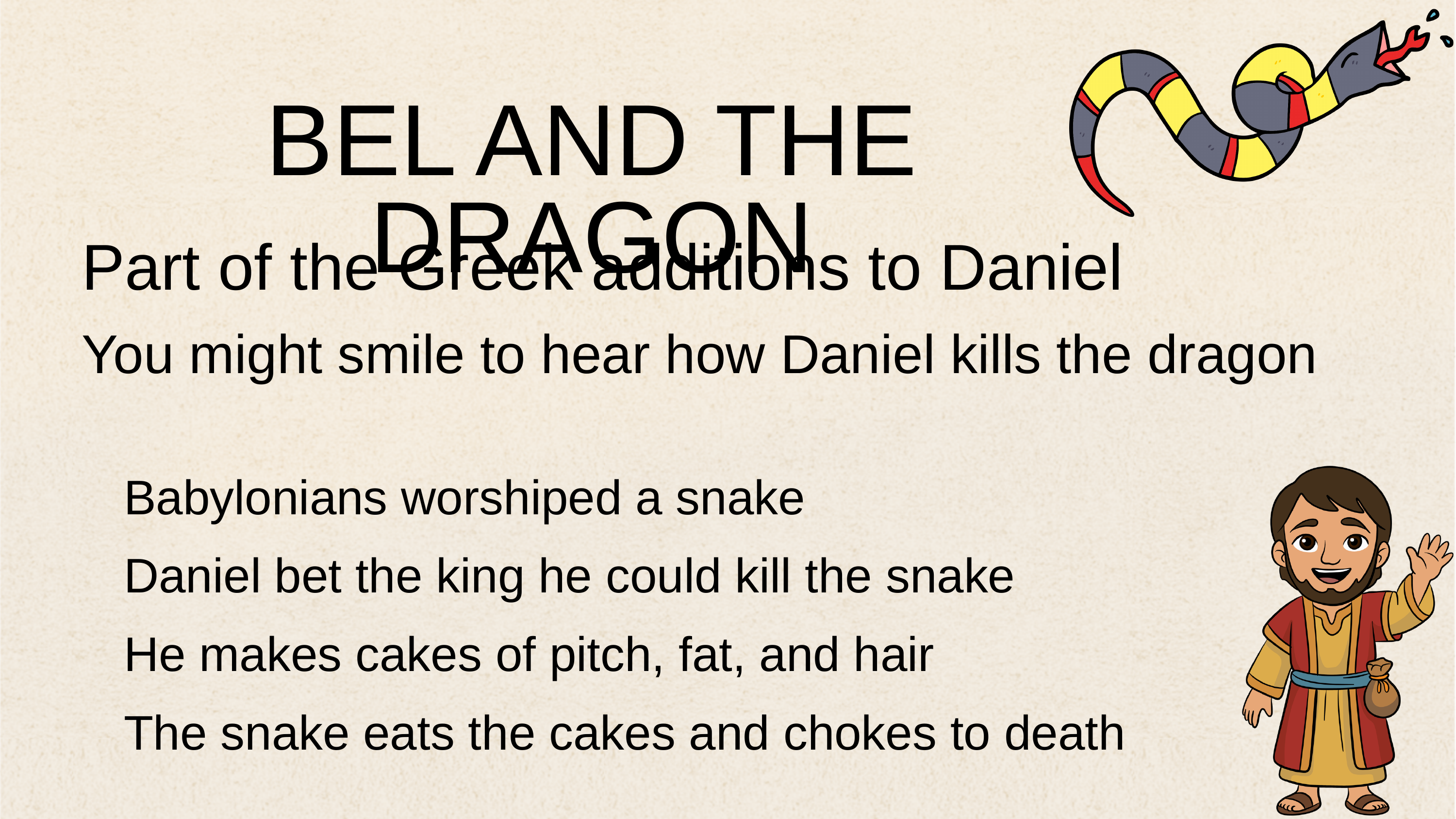

BEL AND THE DRAGON
Part of the Greek additions to Daniel
You might smile to hear how Daniel kills the dragon

Babylonians worshiped a snake
Daniel bet the king he could kill the snake
He makes cakes of pitch, fat, and hair
The snake eats the cakes and chokes to death